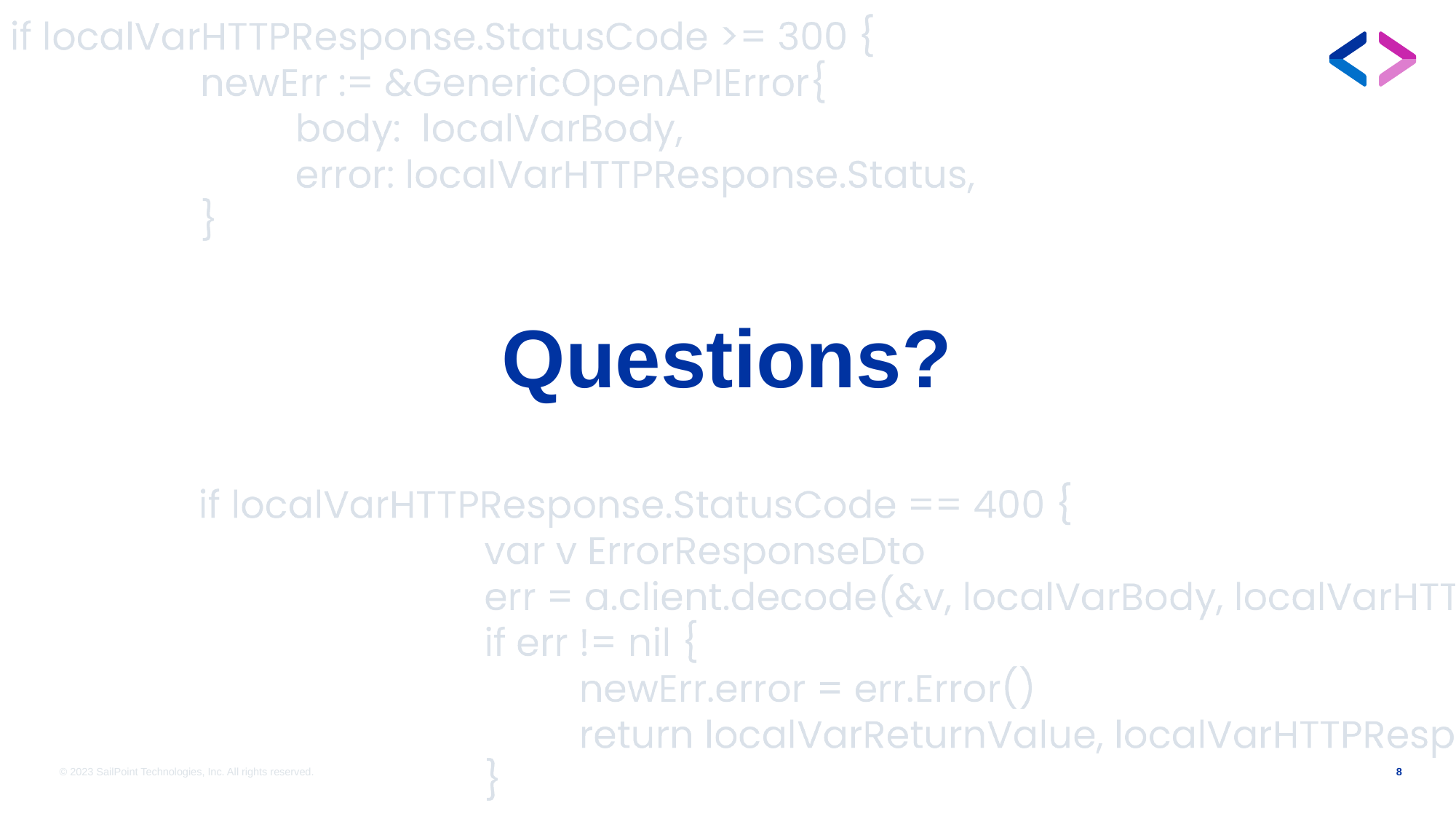

# Questions?
© 2023 SailPoint Technologies, Inc. All rights reserved.
8